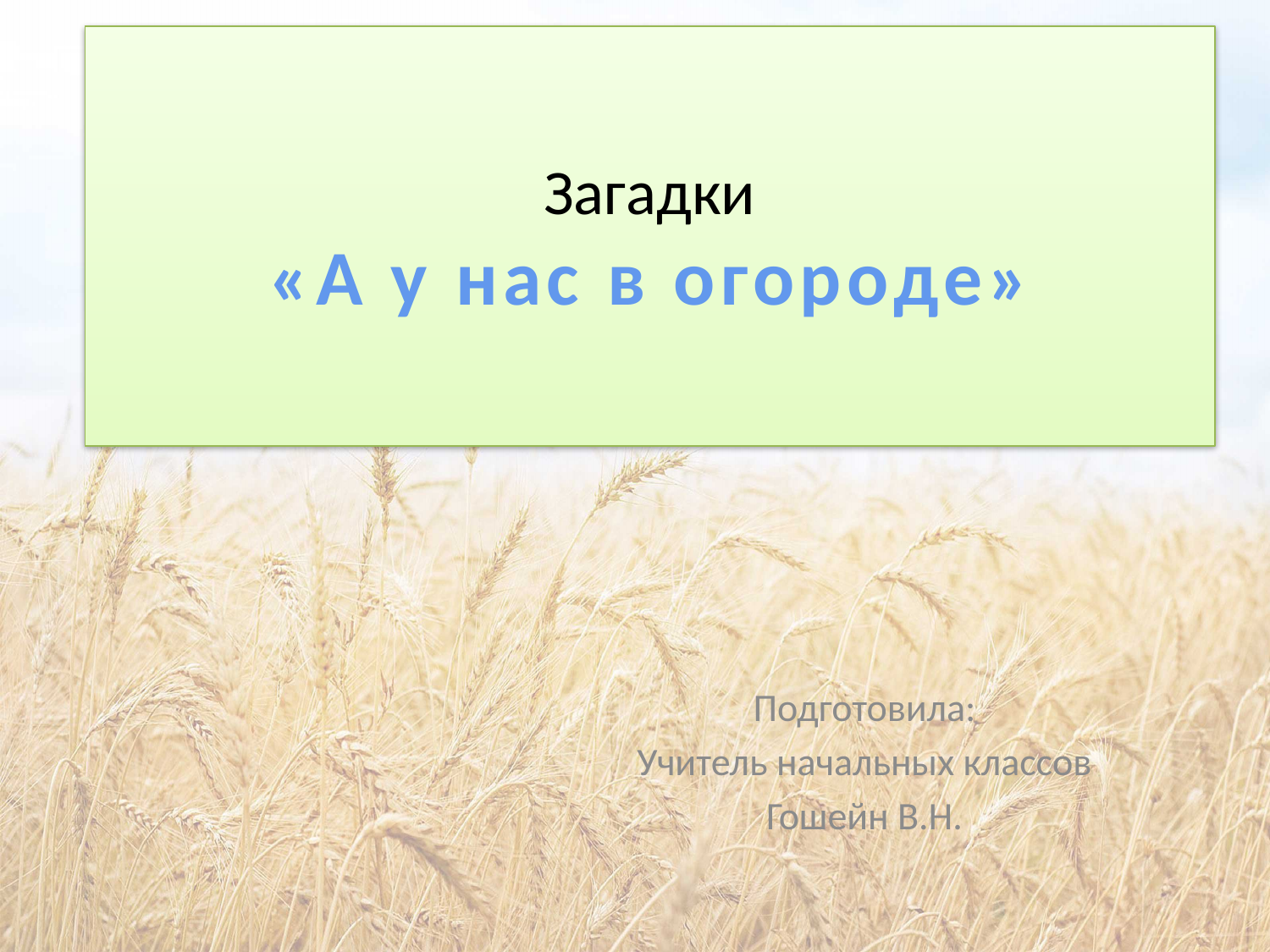

# Загадки «А у нас в огороде»
Подготовила:
Учитель начальных классов
Гошейн В.Н.